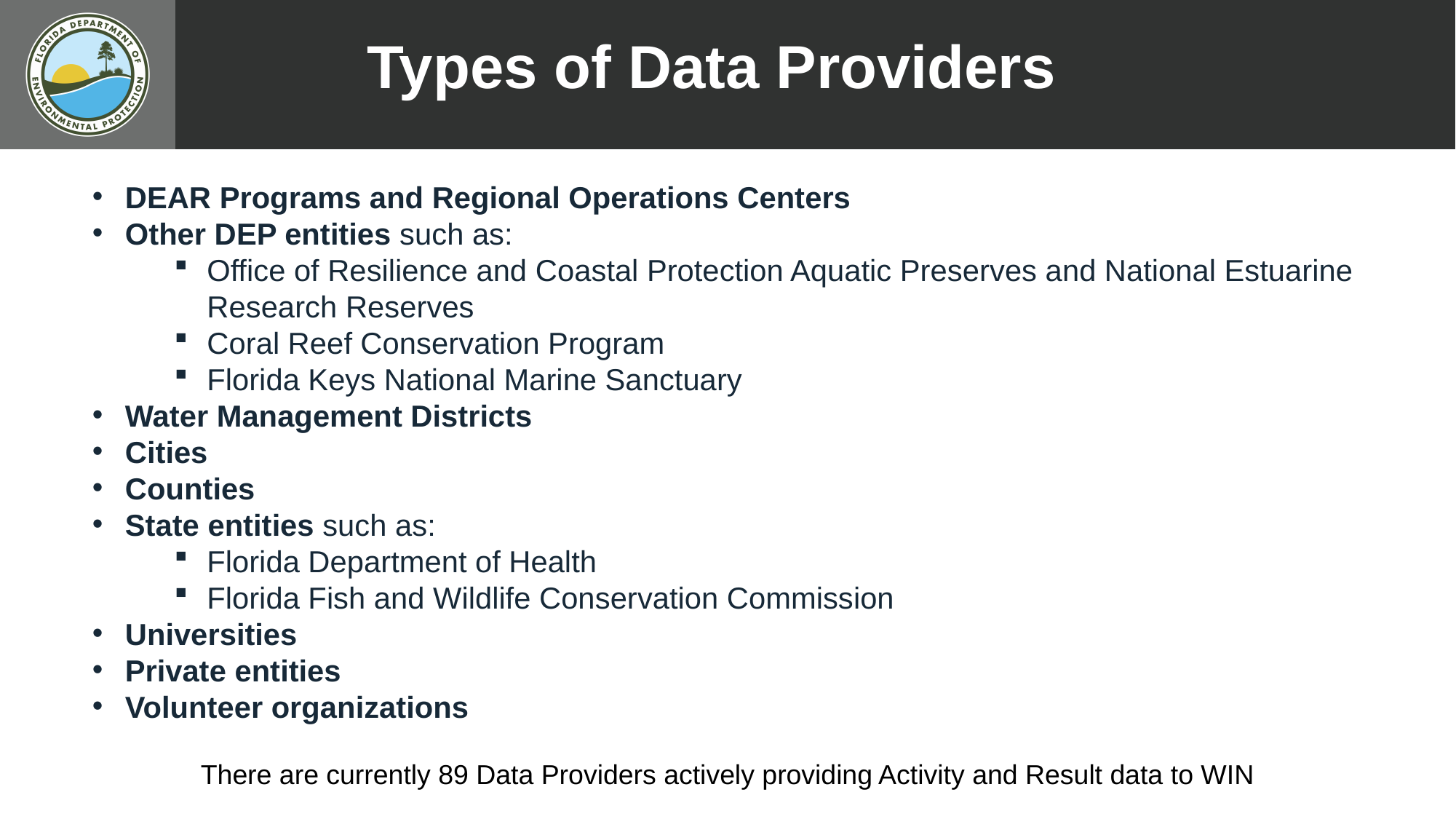

Types of Data Providers
DEAR Programs and Regional Operations Centers
Other DEP entities such as:
Office of Resilience and Coastal Protection Aquatic Preserves and National Estuarine Research Reserves
Coral Reef Conservation Program
Florida Keys National Marine Sanctuary
Water Management Districts
Cities
Counties
State entities such as:
Florida Department of Health
Florida Fish and Wildlife Conservation Commission
Universities
Private entities
Volunteer organizations

There are currently 89 Data Providers actively providing Activity and Result data to WIN